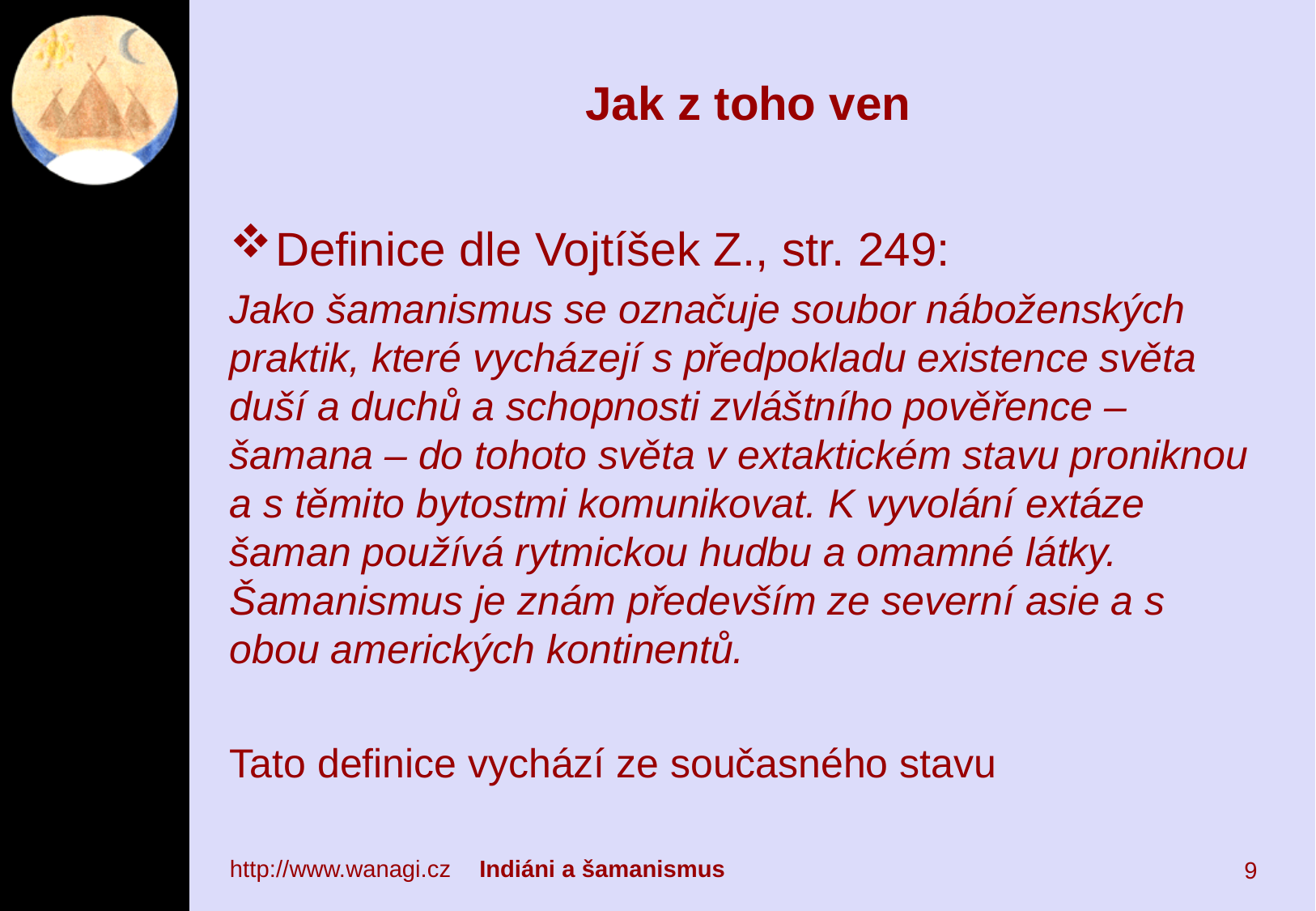

# Jak z toho ven
Definice dle Vojtíšek Z., str. 249:
Jako šamanismus se označuje soubor náboženských praktik, které vycházejí s předpokladu existence světa duší a duchů a schopnosti zvláštního pověřence – šamana – do tohoto světa v extaktickém stavu proniknou a s těmito bytostmi komunikovat. K vyvolání extáze šaman používá rytmickou hudbu a omamné látky. Šamanismus je znám především ze severní asie a s obou amerických kontinentů.

Tato definice vychází ze současného stavu
http://www.wanagi.cz	 Indiáni a šamanismus
9